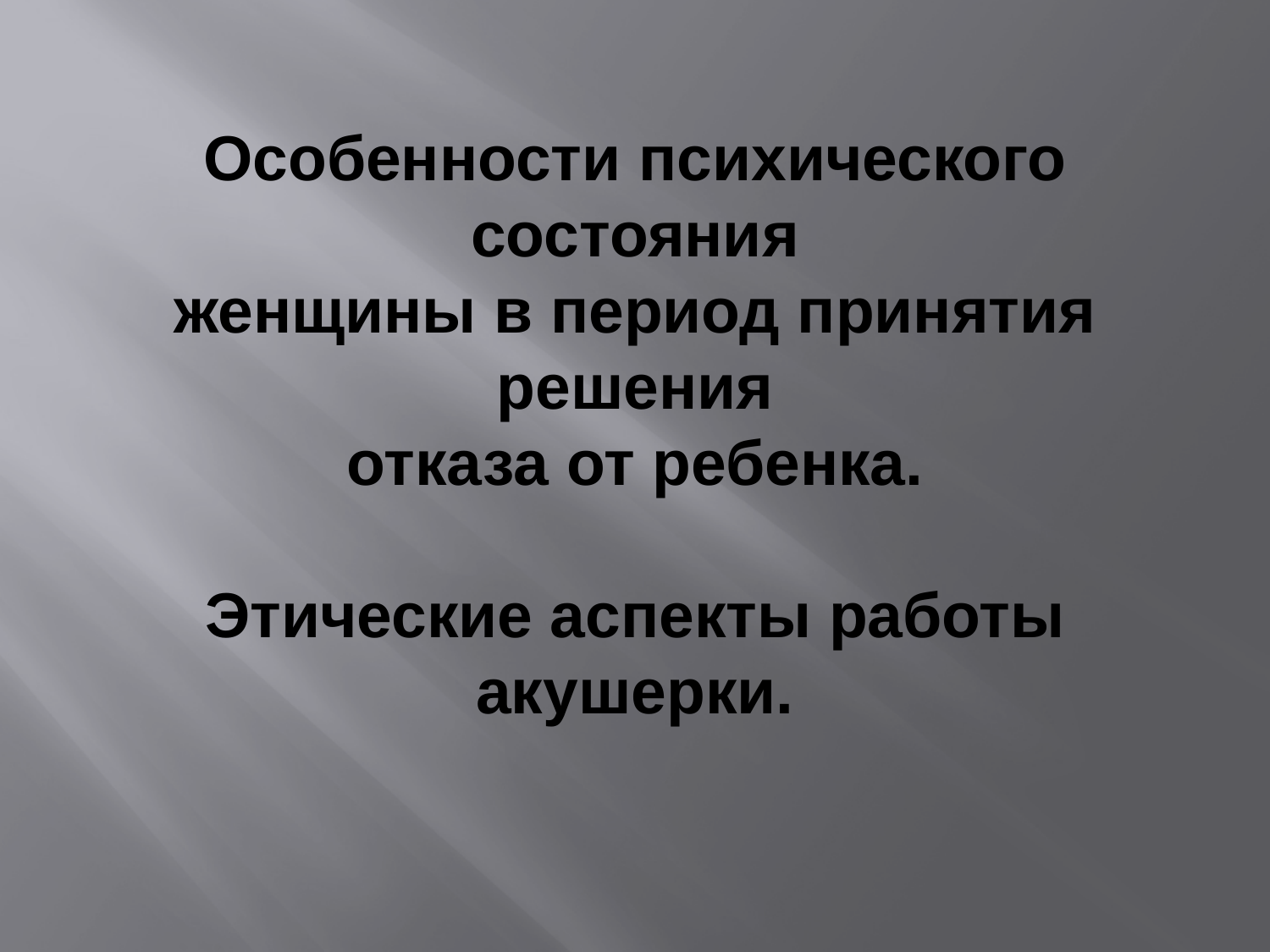

# Особенности психического состояния женщины в период принятия решения отказа от ребенка. Этические аспекты работы акушерки.